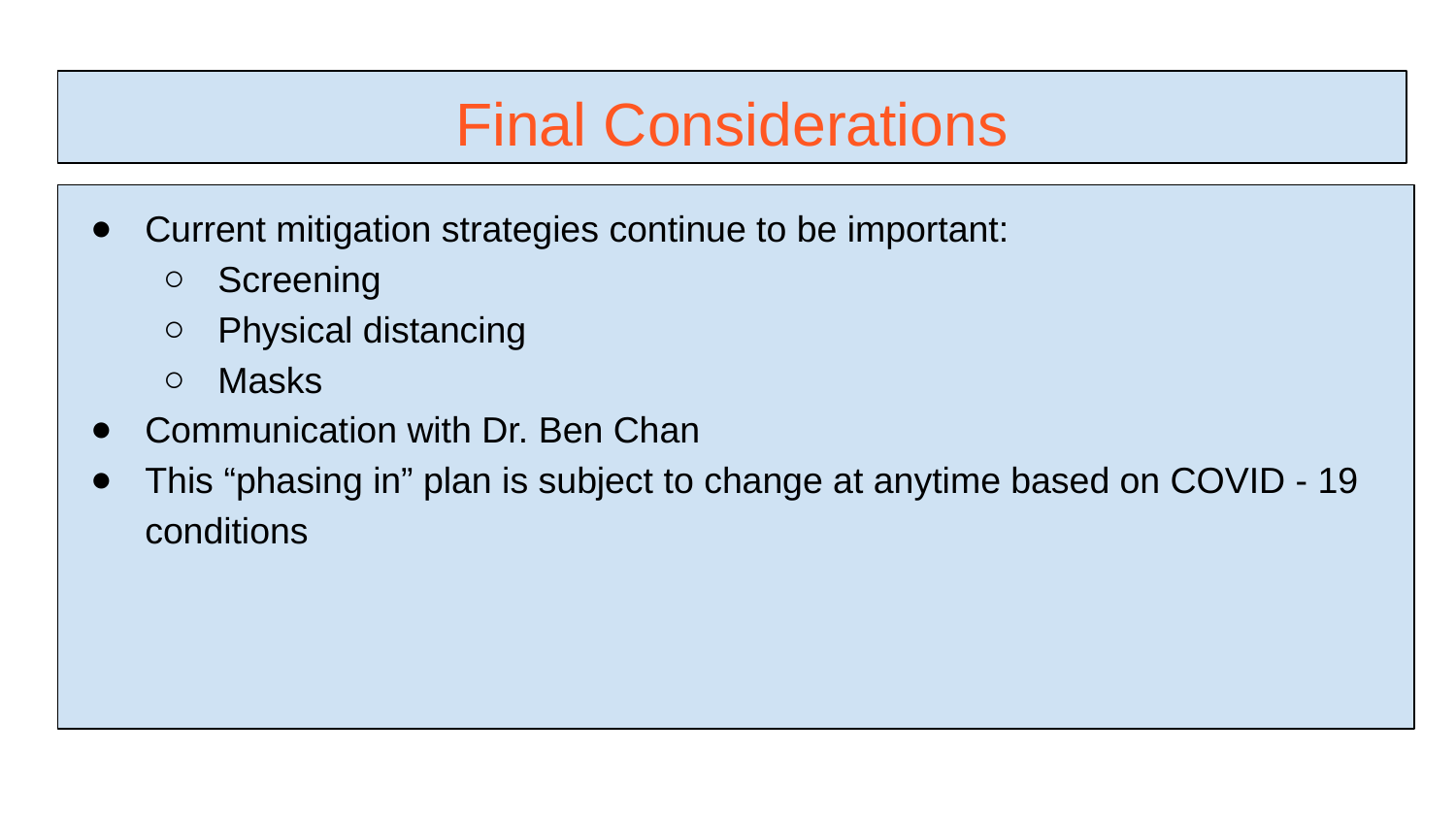

# Final Considerations
Current mitigation strategies continue to be important:
Screening
Physical distancing
Masks
Communication with Dr. Ben Chan
This “phasing in” plan is subject to change at anytime based on COVID - 19 conditions